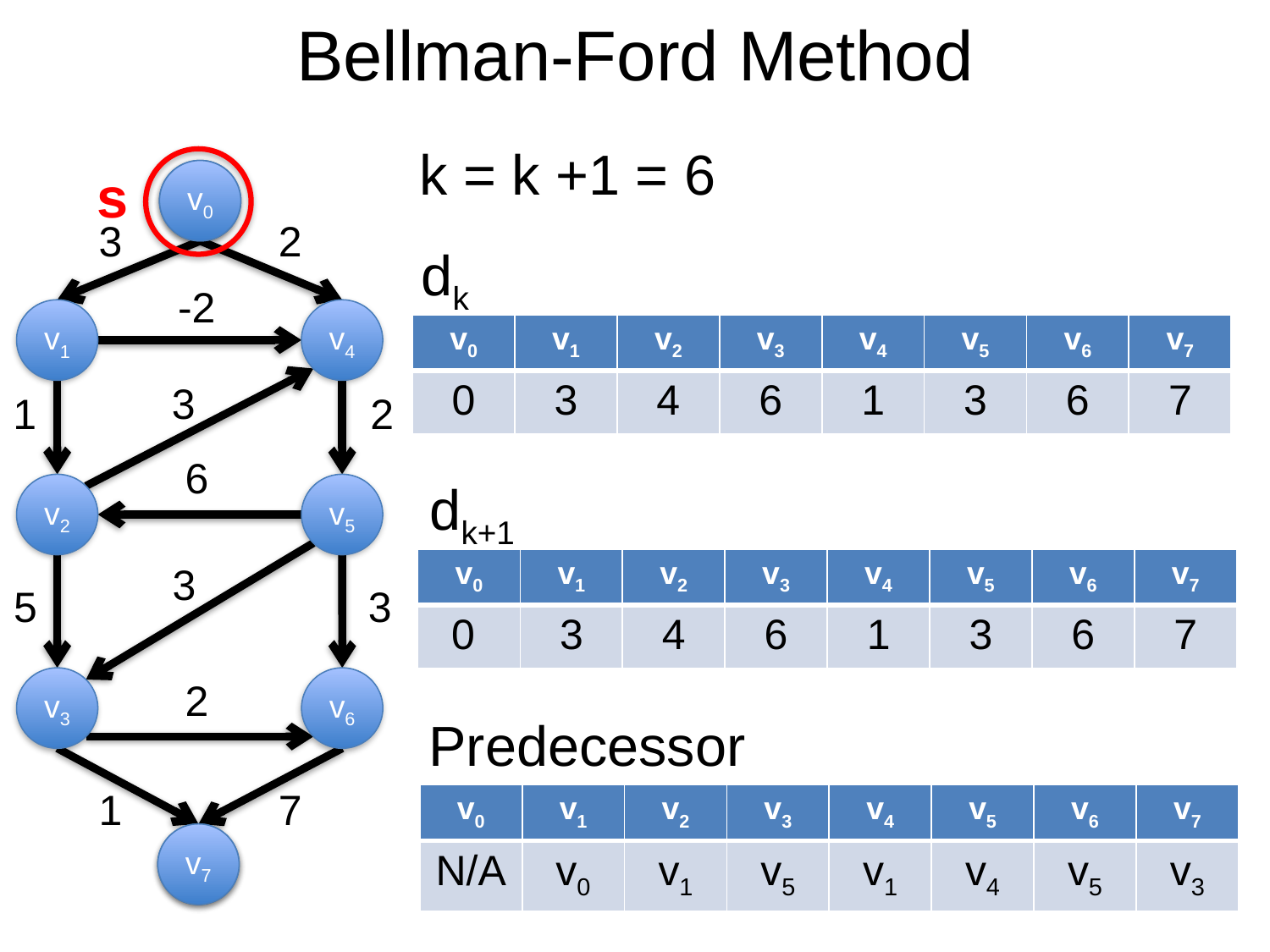

# Bellman-Ford Method
k = k +1 = 6

s
v0
v0
3
2
dk
-2
v1
v4
| v0 | v1 | v2 | v3 | v4 | v5 | v6 | v7 |
| --- | --- | --- | --- | --- | --- | --- | --- |
| 0 | 3 | 4 | 6 | 1 | 3 | 6 | 7 |
3
1
2
6
dk+1
v2
v5
| v0 | v1 | v2 | v3 | v4 | v5 | v6 | v7 |
| --- | --- | --- | --- | --- | --- | --- | --- |
| 0 | 3 | 4 | 6 | 1 | 3 | 6 | 7 |
3
5
3
v3
2
v6
Predecessor
1
7
| v0 | v1 | v2 | v3 | v4 | v5 | v6 | v7 |
| --- | --- | --- | --- | --- | --- | --- | --- |
| N/A | v0 | v1 | v5 | v1 | v4 | v5 | v3 |
v7
v7